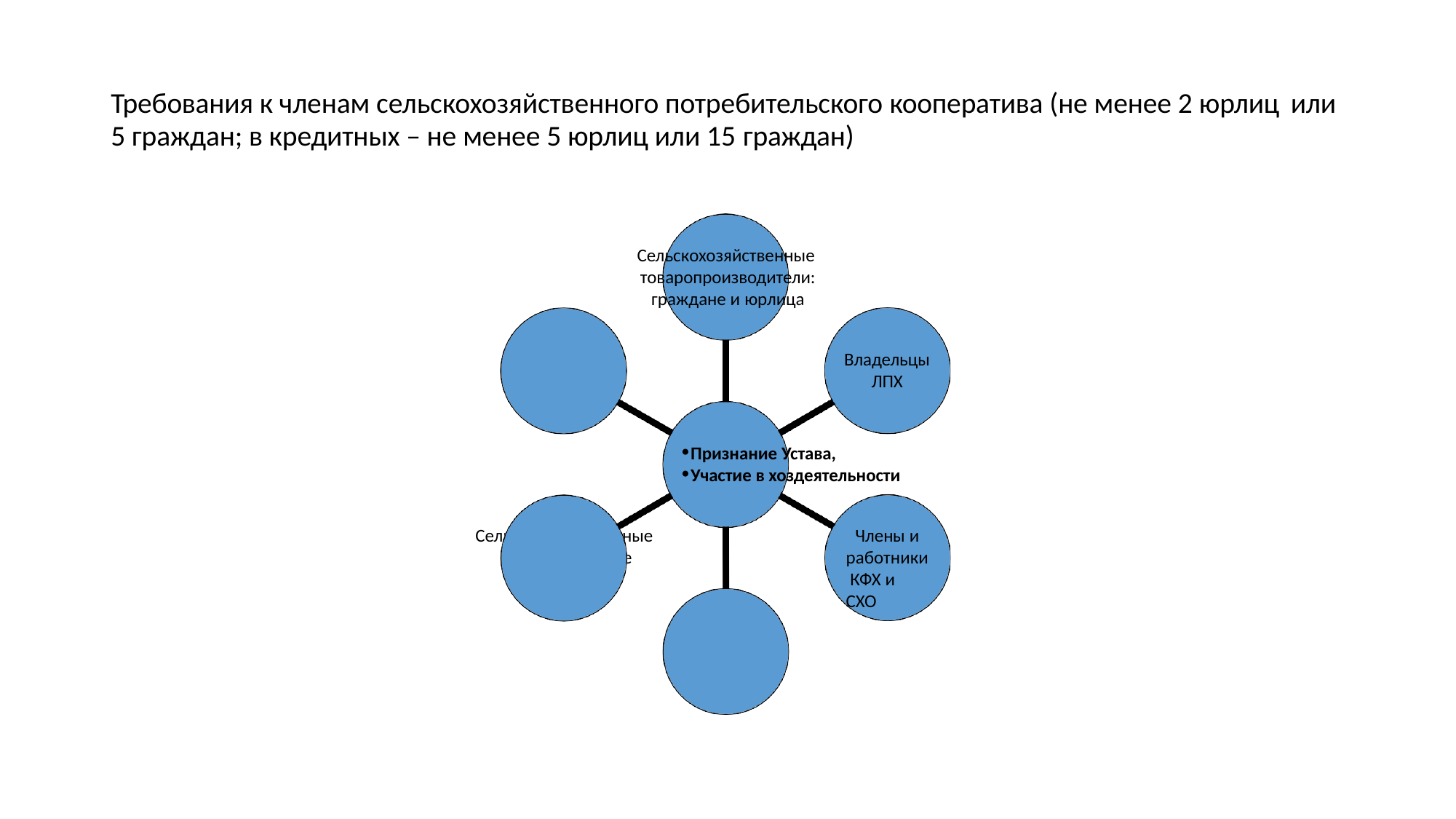

# Требования к членам сельскохозяйственного потребительского кооператива (не менее 2 юрлиц или
5 граждан; в кредитных – не менее 5 юрлиц или 15 граждан)

Сельскохозяйственные  товаропроизводители:  граждане и юрлица
Садоводы,  огородники,  животноводы
Владельцы
ЛПХ
Признание Устава,
Участие в хоздеятельности
Члены и  работники  КФХ и СХО
Сельскохозяйственные  потребительские
кооперативы